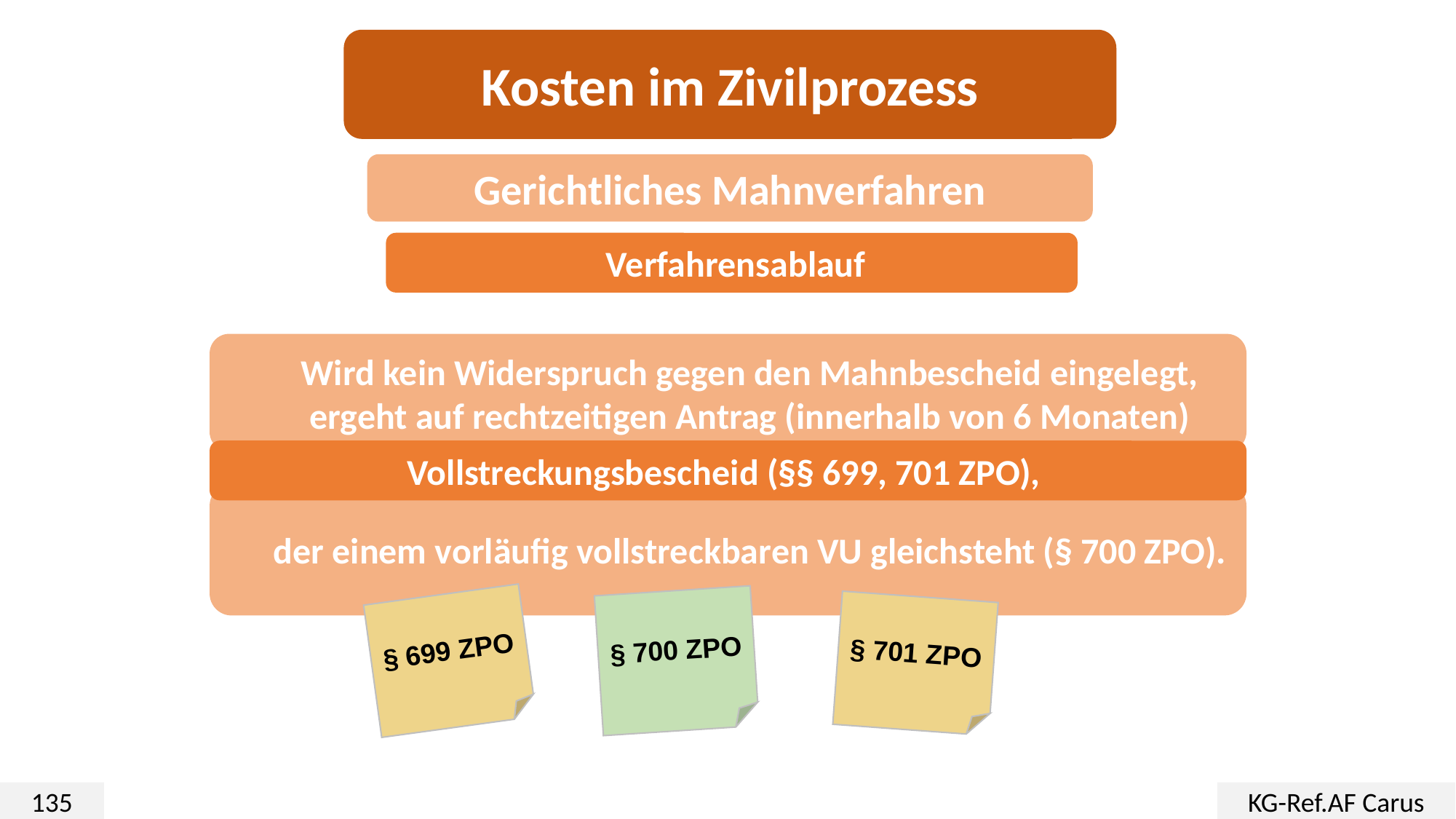

Kosten im Zivilprozess
Gerichtliches Mahnverfahren
 Verfahrensablauf

Wird kein Widerspruch gegen den Mahnbescheid eingelegt, ergeht auf rechtzeitigen Antrag (innerhalb von 6 Monaten)

Vollstreckungsbescheid (§§ 699, 701 ZPO),
der einem vorläufig vollstreckbaren VU gleichsteht (§ 700 ZPO).
§ 700 ZPO
§ 699 ZPO
§ 701 ZPO
135
KG-Ref.AF Carus